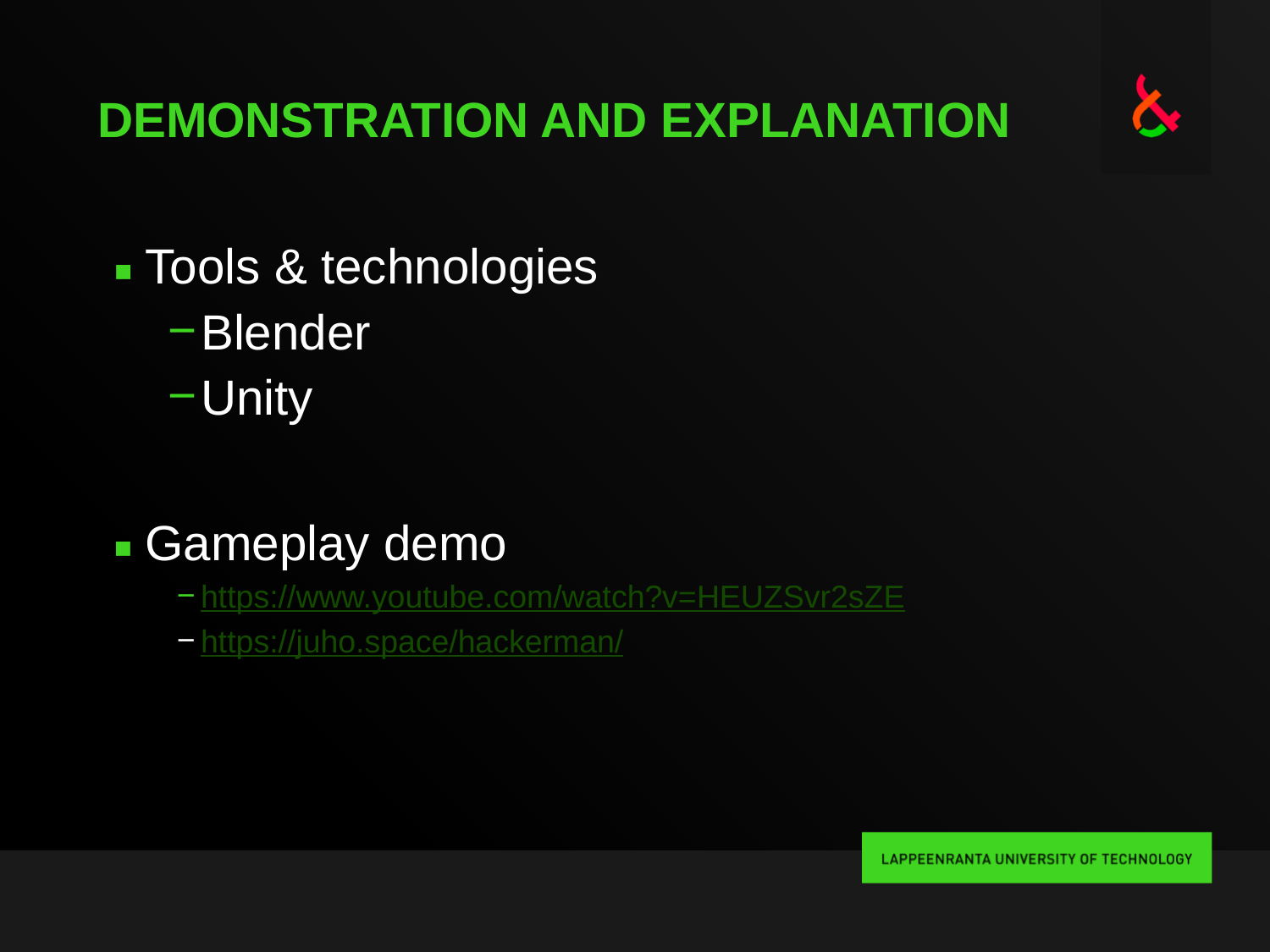

# DEMONSTRATION AND EXPLANATION
Tools & technologies
Blender
Unity

Gameplay demo
https://www.youtube.com/watch?v=HEUZSvr2sZE
https://juho.space/hackerman/